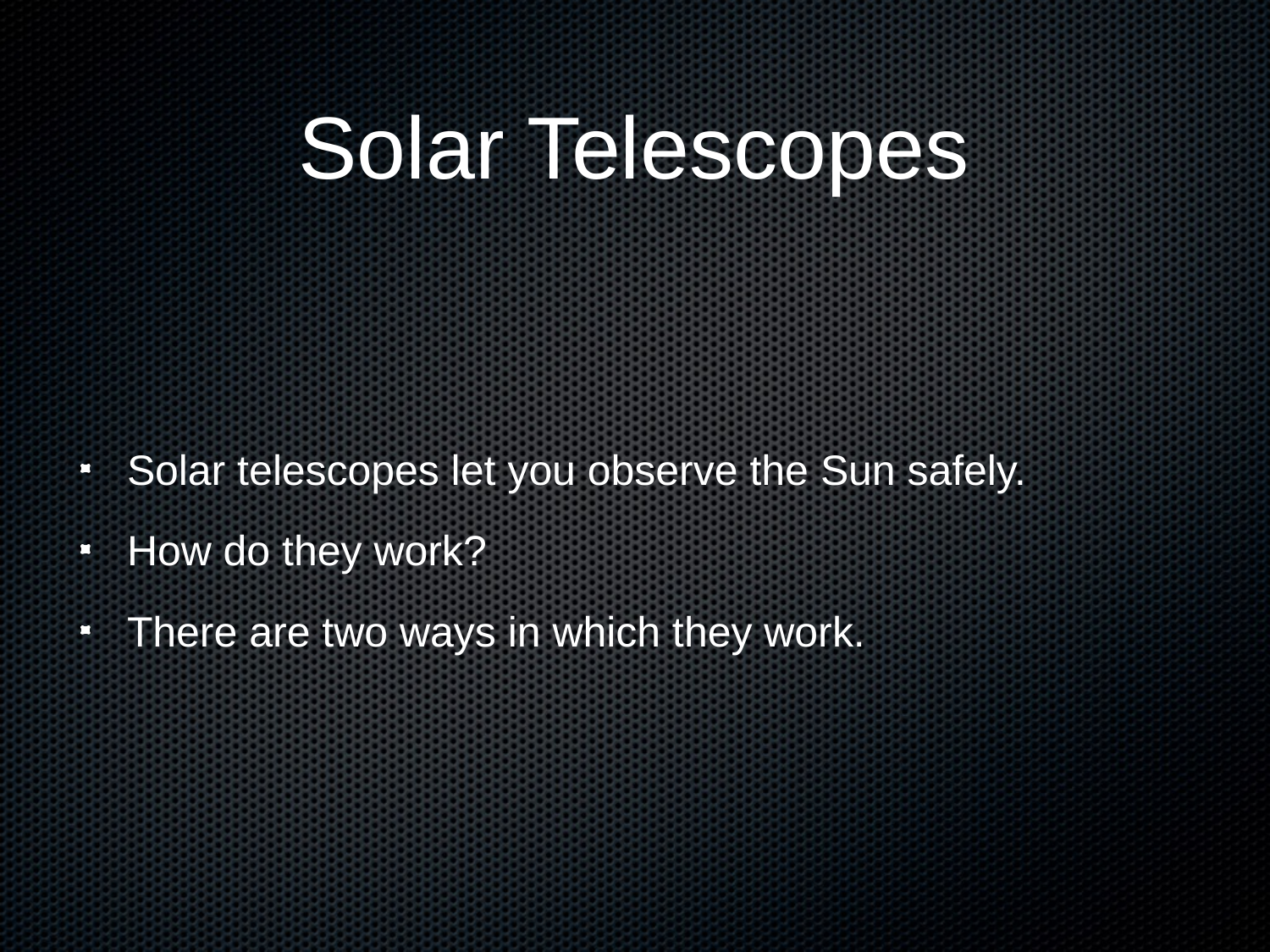

# Solar Telescopes
Solar telescopes let you observe the Sun safely.
How do they work?
There are two ways in which they work.